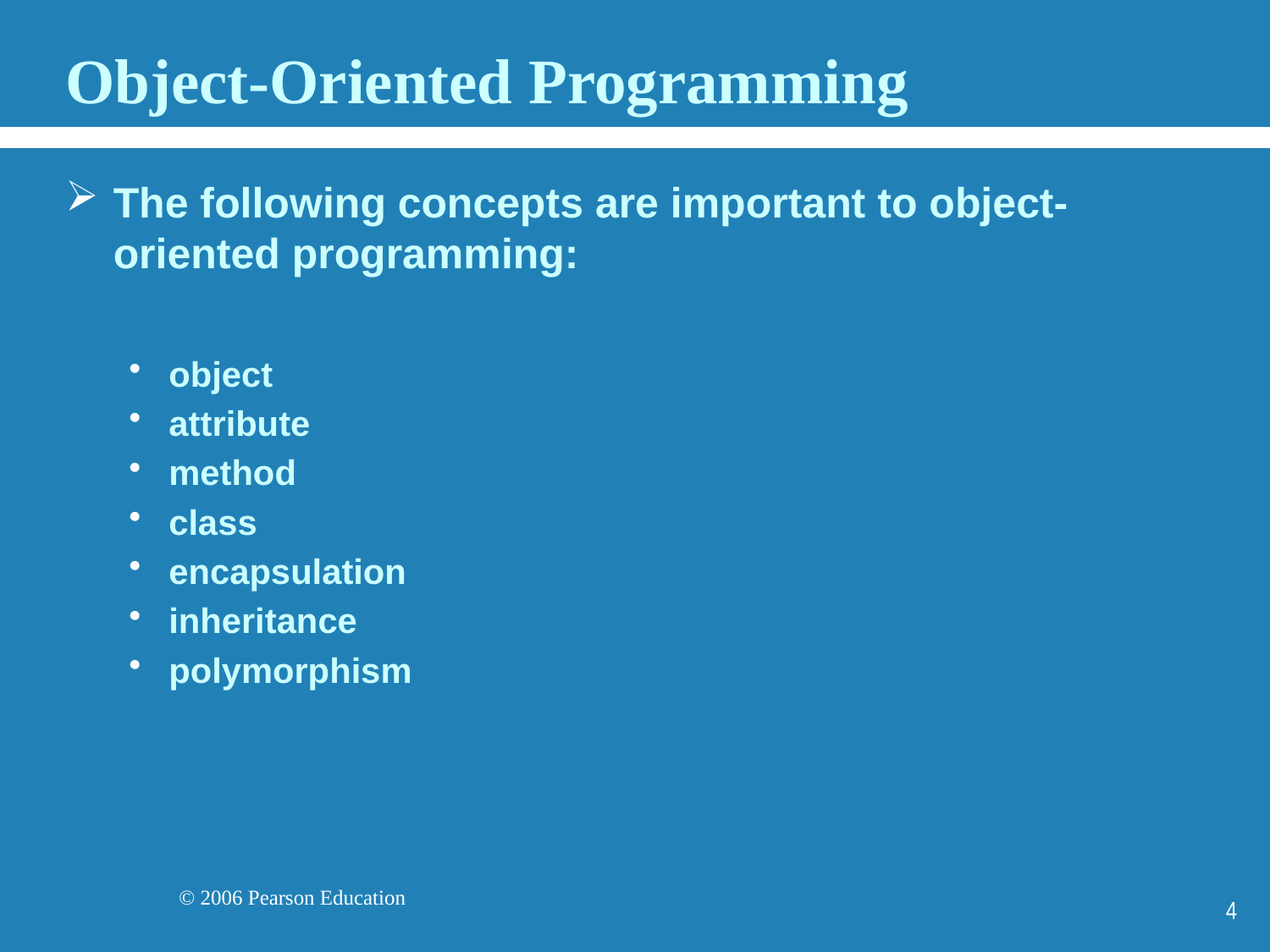

# Object-Oriented Programming
The following concepts are important to object-oriented programming:

object
attribute
method
class
encapsulation
inheritance
polymorphism

4